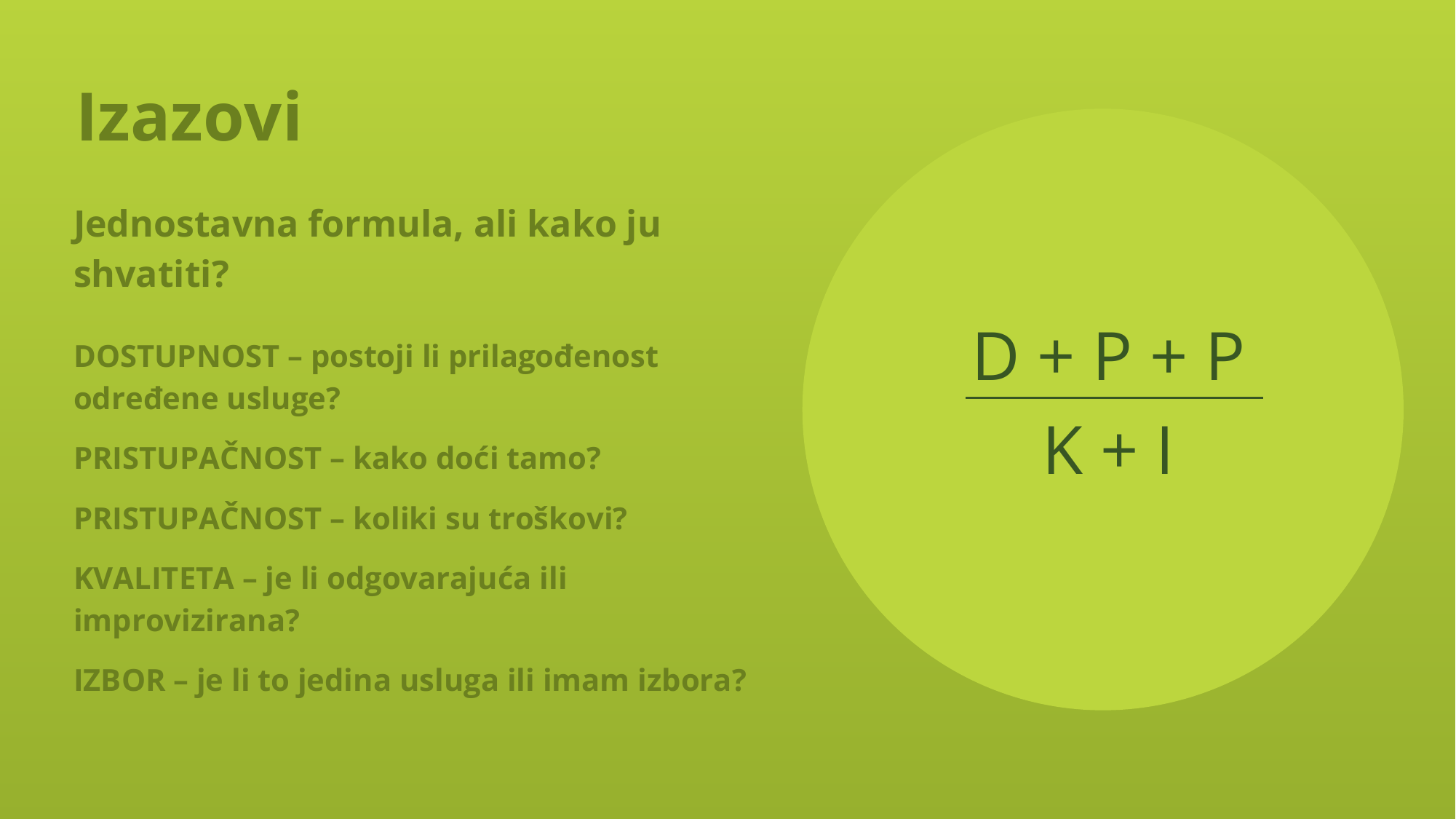

# Izazovi

Jednostavna formula, ali kako ju shvatiti?
D + P + P
DOSTUPNOST – postoji li prilagođenost određene usluge?
PRISTUPAČNOST – kako doći tamo?
PRISTUPAČNOST – koliki su troškovi?
KVALITETA – je li odgovarajuća ili improvizirana?
IZBOR – je li to jedina usluga ili imam izbora?
K + I